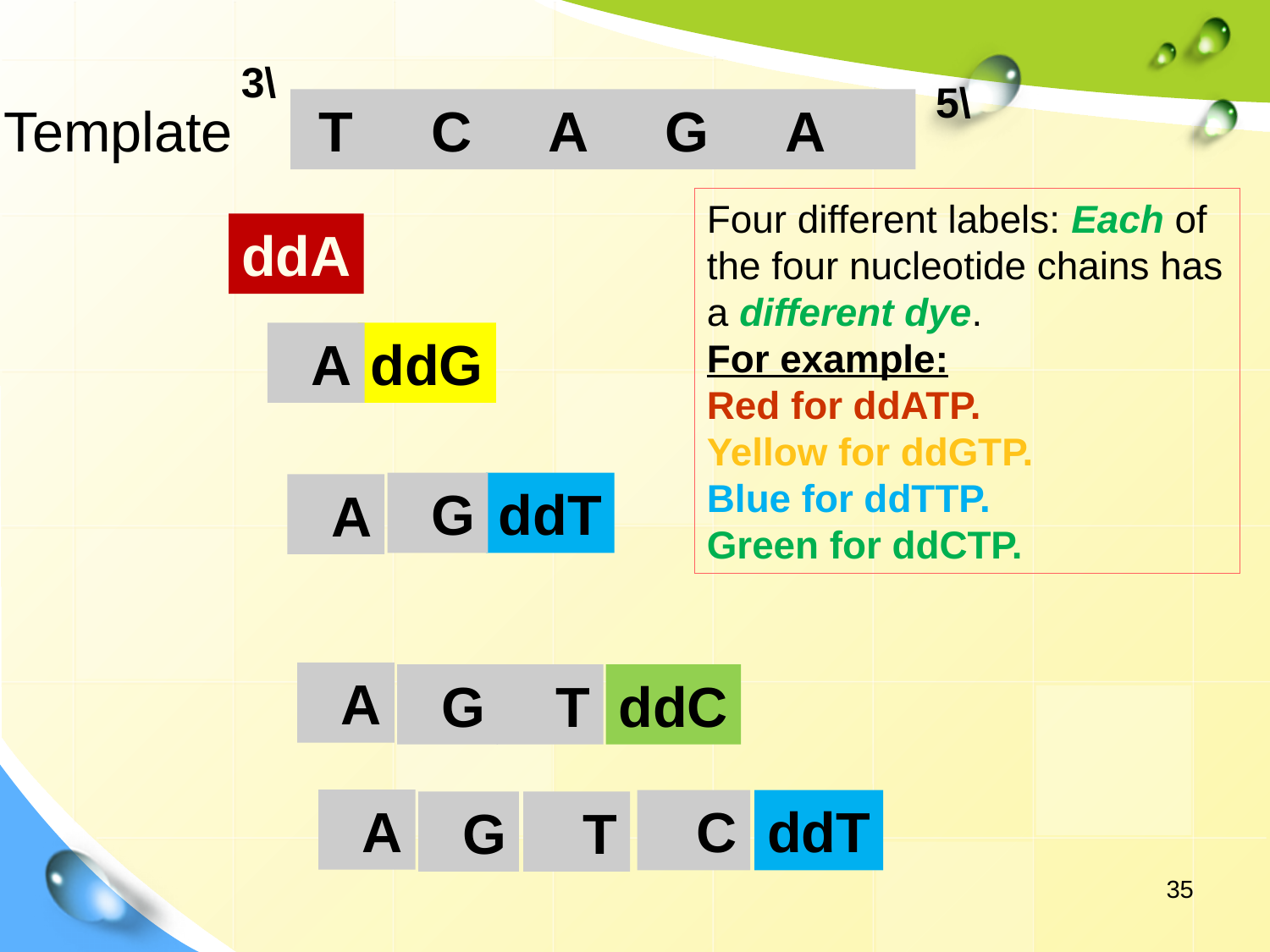

3\
5\
Template
 T     C     A     G     A
Four different labels: Each of the four nucleotide chains has a different dye.
For example:
Red for ddATP.
Yellow for ddGTP.
Blue for ddTTP.
Green for ddCTP.
ddA
  A
ddG
  G
ddT
  A
  A
  G
   T
ddC
  A
   C
ddT
  G
   T
35